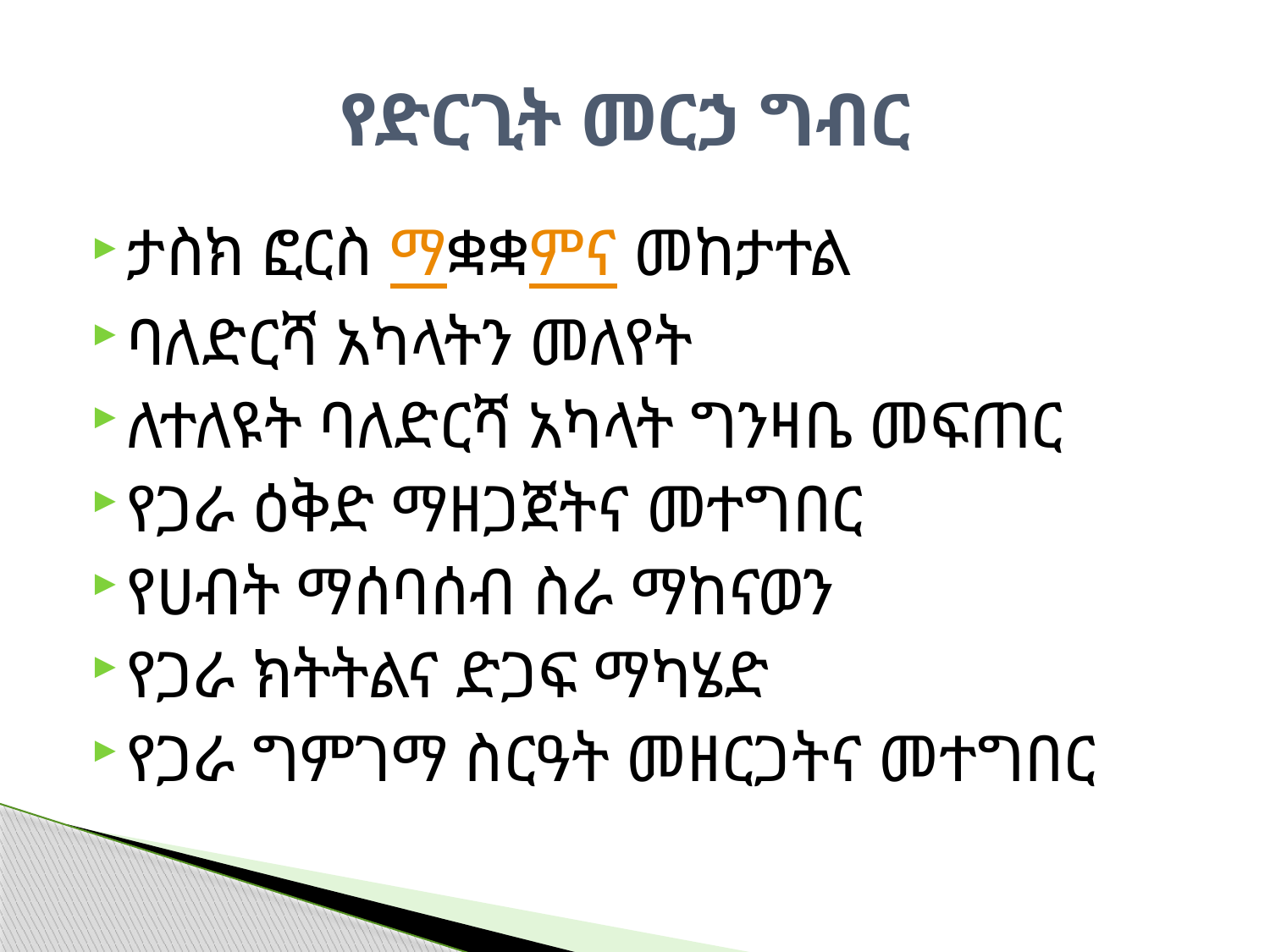

# የድርጊት መርኃ ግብር
ታስክ ፎርስ ማቋቋምና መከታተል
ባለድርሻ አካላትን መለየት
ለተለዩት ባለድርሻ አካላት ግንዛቤ መፍጠር
የጋራ ዕቅድ ማዘጋጀትና መተግበር
የሀብት ማሰባሰብ ስራ ማከናወን
የጋራ ክትትልና ድጋፍ ማካሄድ
የጋራ ግምገማ ስርዓት መዘርጋትና መተግበር